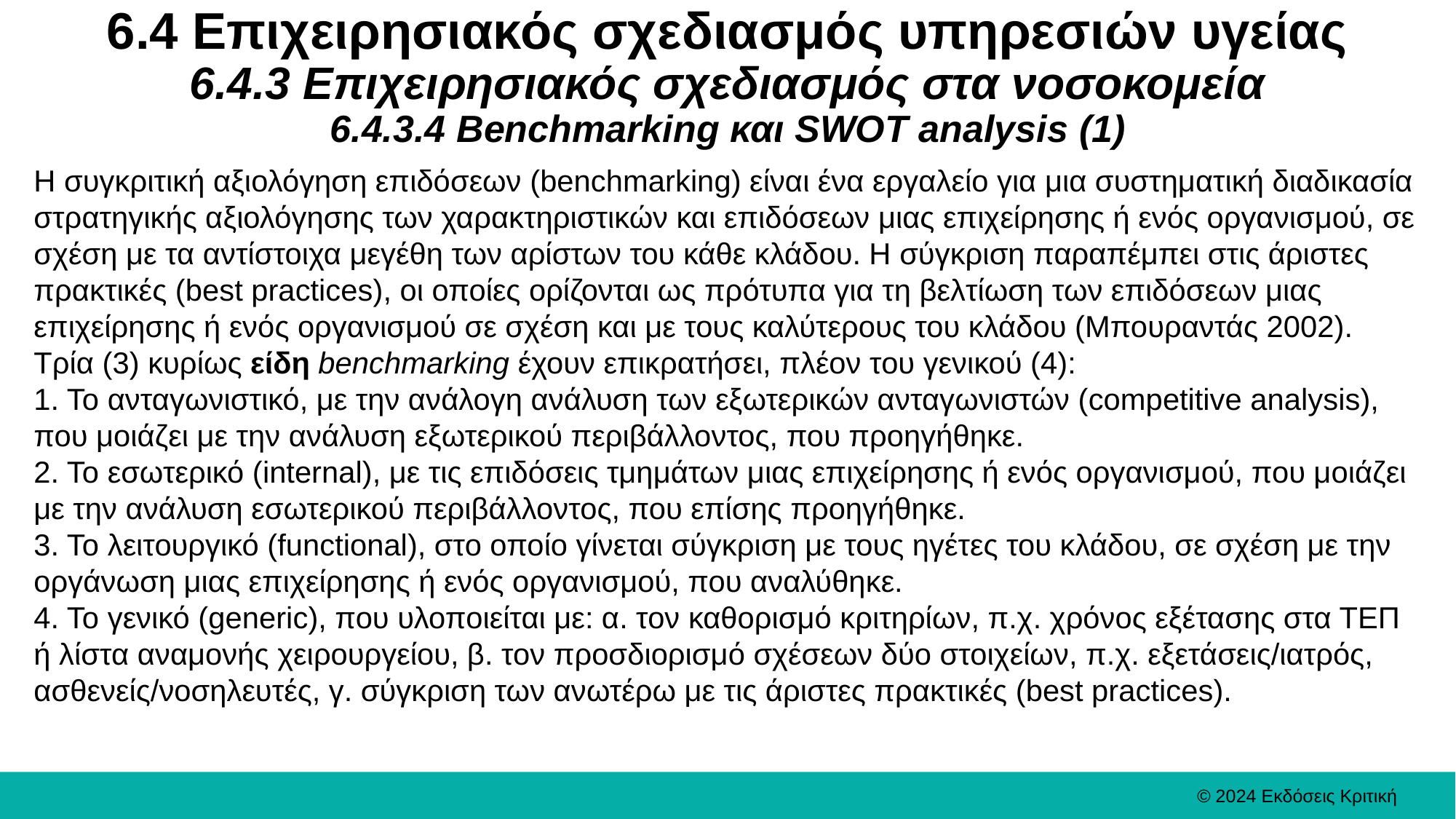

# 6.4 Επιχειρησιακός σχεδιασμός υπηρεσιών υγείας 6.4.3 Επιχειρησιακός σχεδιασμός στα νοσοκομεία 6.4.3.4 Benchmarking και SWOT analysis (1)
Η συγκριτική αξιολόγηση επιδόσεων (benchmarking) είναι ένα εργαλείο για μια συστηματική διαδικασία στρατηγικής αξιολόγησης των χαρακτηριστικών και επιδόσεων μιας επιχείρησης ή ενός οργανισμού, σε σχέση με τα αντίστοιχα μεγέθη των αρίστων του κάθε κλάδου. Η σύγκριση παραπέμπει στις άριστες πρακτικές (best practices), οι οποίες ορίζονται ως πρότυπα για τη βελτίωση των επιδόσεων μιας επιχείρησης ή ενός οργανισμού σε σχέση και με τους καλύτερους του κλάδου (Μπουραντάς 2002).
Τρία (3) κυρίως είδη benchmarking έχουν επικρατήσει, πλέον του γενικού (4):
1. Το ανταγωνιστικό, με την ανάλογη ανάλυση των εξωτερικών ανταγωνιστών (competitive analysis), που μοιάζει με την ανάλυση εξωτερικού περιβάλλοντος, που προηγήθηκε.
2. Το εσωτερικό (internal), με τις επιδόσεις τμημάτων μιας επιχείρησης ή ενός οργανισμού, που μοιάζει με την ανάλυση εσωτερικού περιβάλλοντος, που επίσης προηγήθηκε.
3. Το λειτουργικό (functional), στο οποίο γίνεται σύγκριση με τους ηγέτες του κλάδου, σε σχέση με την οργάνωση μιας επιχείρησης ή ενός οργανισμού, που αναλύθηκε.
4. Το γενικό (generic), που υλοποιείται με: α. τον καθορισμό κριτηρίων, π.χ. χρόνος εξέτασης στα ΤΕΠ ή λίστα αναμονής χειρουργείου, β. τον προσδιορισμό σχέσεων δύο στοιχείων, π.χ. εξετάσεις/ιατρός, ασθενείς/νοσηλευτές, γ. σύγκριση των ανωτέρω με τις άριστες πρακτικές (best practices).

© 2024 Εκδόσεις Κριτική